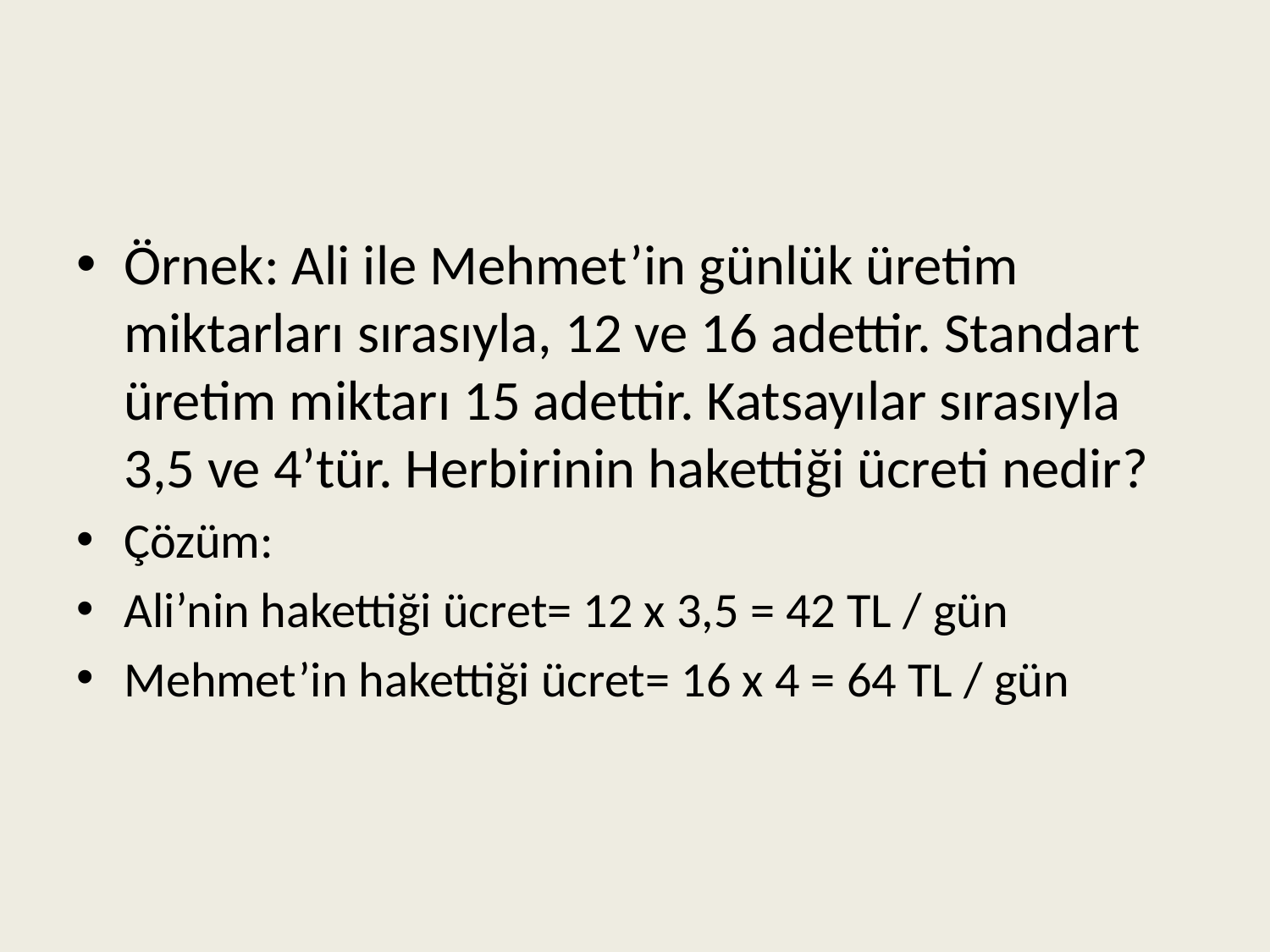

#
Örnek: Ali ile Mehmet’in günlük üretim miktarları sırasıyla, 12 ve 16 adettir. Standart üretim miktarı 15 adettir. Katsayılar sırasıyla 3,5 ve 4’tür. Herbirinin hakettiği ücreti nedir?
Çözüm:
Ali’nin hakettiği ücret= 12 x 3,5 = 42 TL / gün
Mehmet’in hakettiği ücret= 16 x 4 = 64 TL / gün